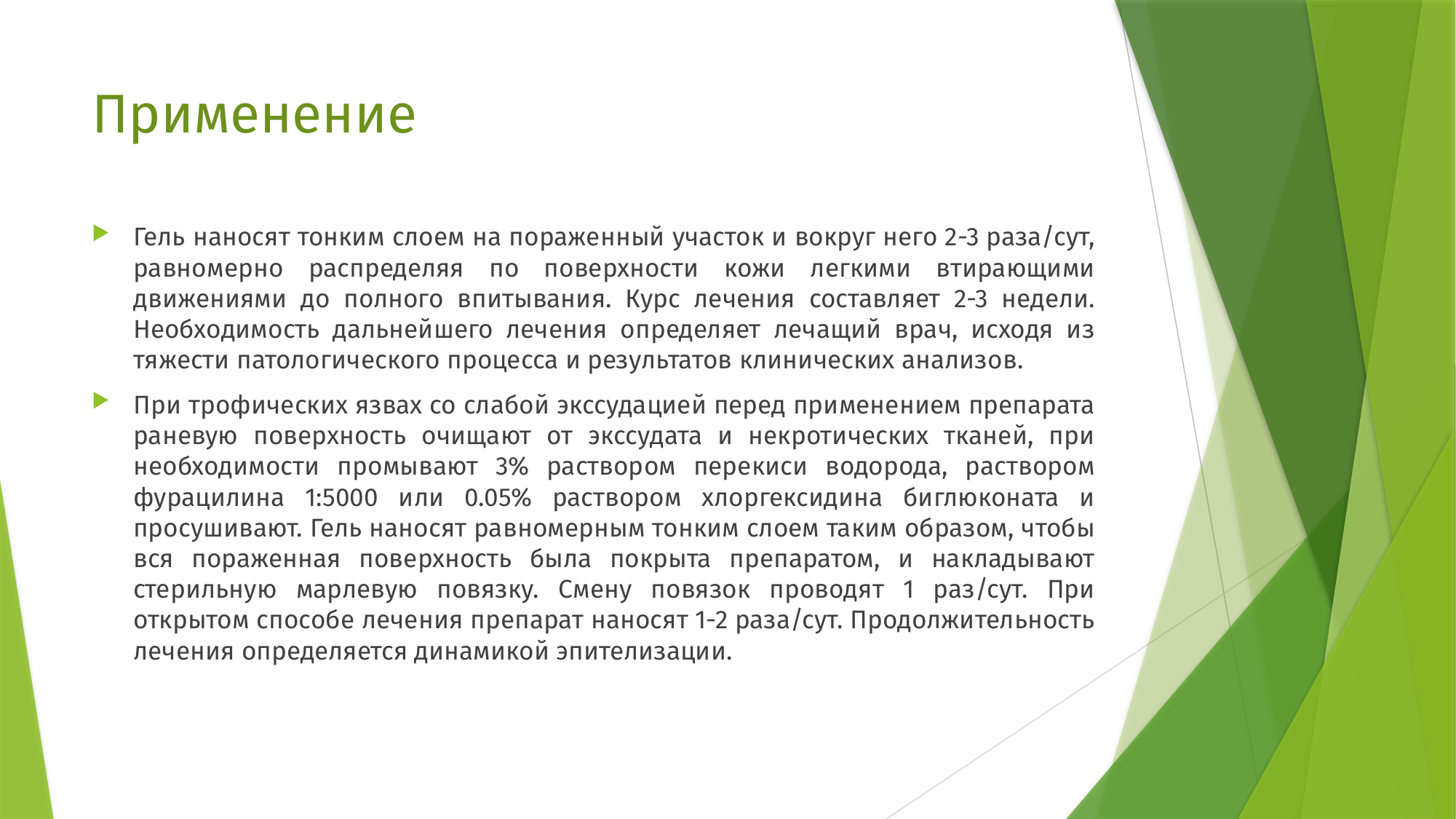

# Применение
Гель наносят тонким слоем на пораженный участок и вокруг него 2-3 раза/сут, равномерно распределяя по поверхности кожи легкими втирающими движениями до полного впитывания. Курс лечения составляет 2-3 недели. Необходимость дальнейшего лечения определяет лечащий врач, исходя из тяжести патологического процесса и результатов клинических анализов.
При трофических язвах со слабой экссудацией перед применением препарата раневую поверхность очищают от экссудата и некротических тканей, при необходимости промывают 3% раствором перекиси водорода, раствором фурацилина 1:5000 или 0.05% раствором хлоргексидина биглюконата и просушивают. Гель наносят равномерным тонким слоем таким образом, чтобы вся пораженная поверхность была покрыта препаратом, и накладывают стерильную марлевую повязку. Смену повязок проводят 1 раз/сут. При открытом способе лечения препарат наносят 1-2 раза/сут. Продолжительность лечения определяется динамикой эпителизации.